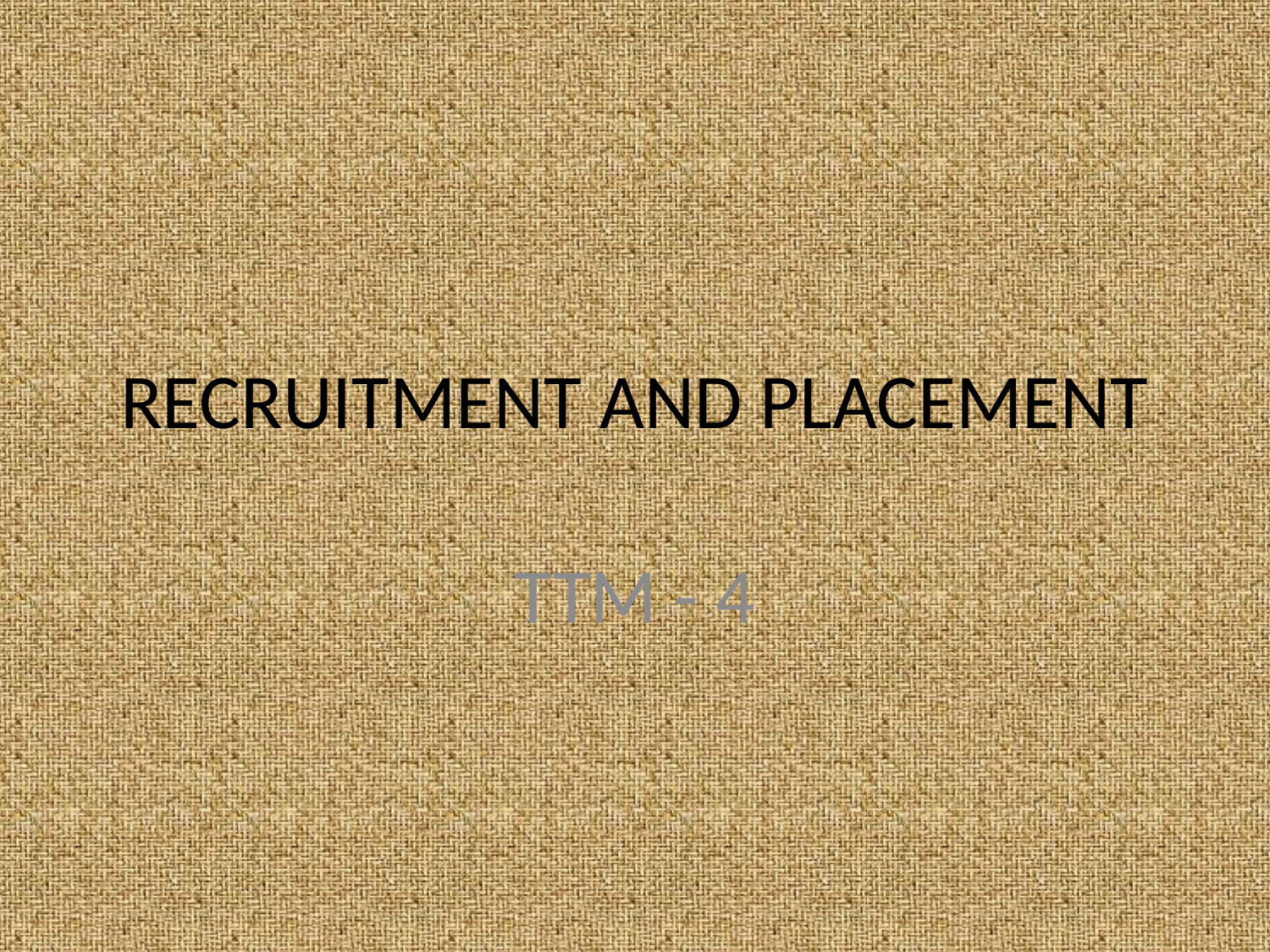

# RECRUITMENT AND PLACEMENT
TTM - 4